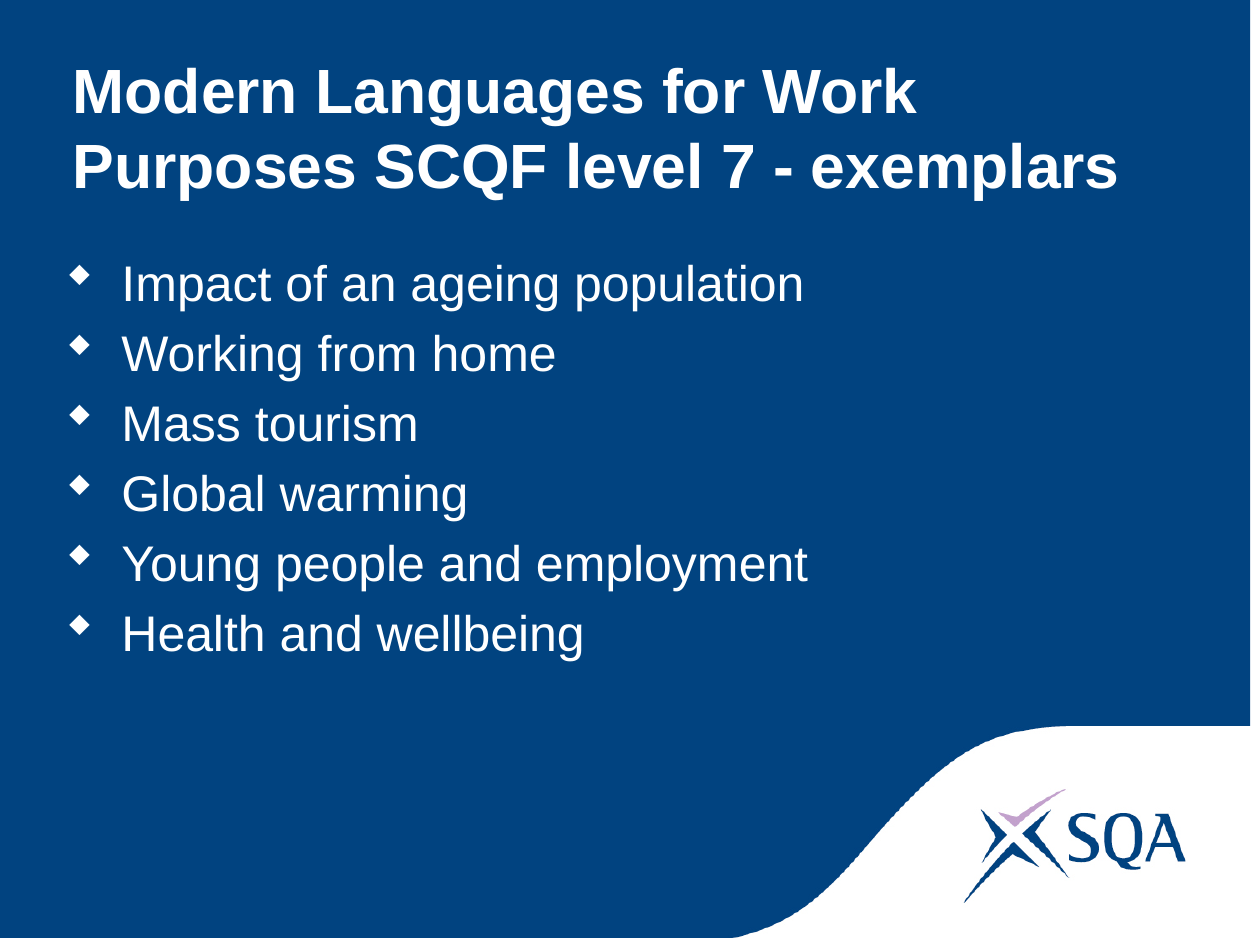

# Modern Languages for Work Purposes SCQF level 7 - exemplars
Impact of an ageing population
Working from home
Mass tourism
Global warming
Young people and employment
Health and wellbeing